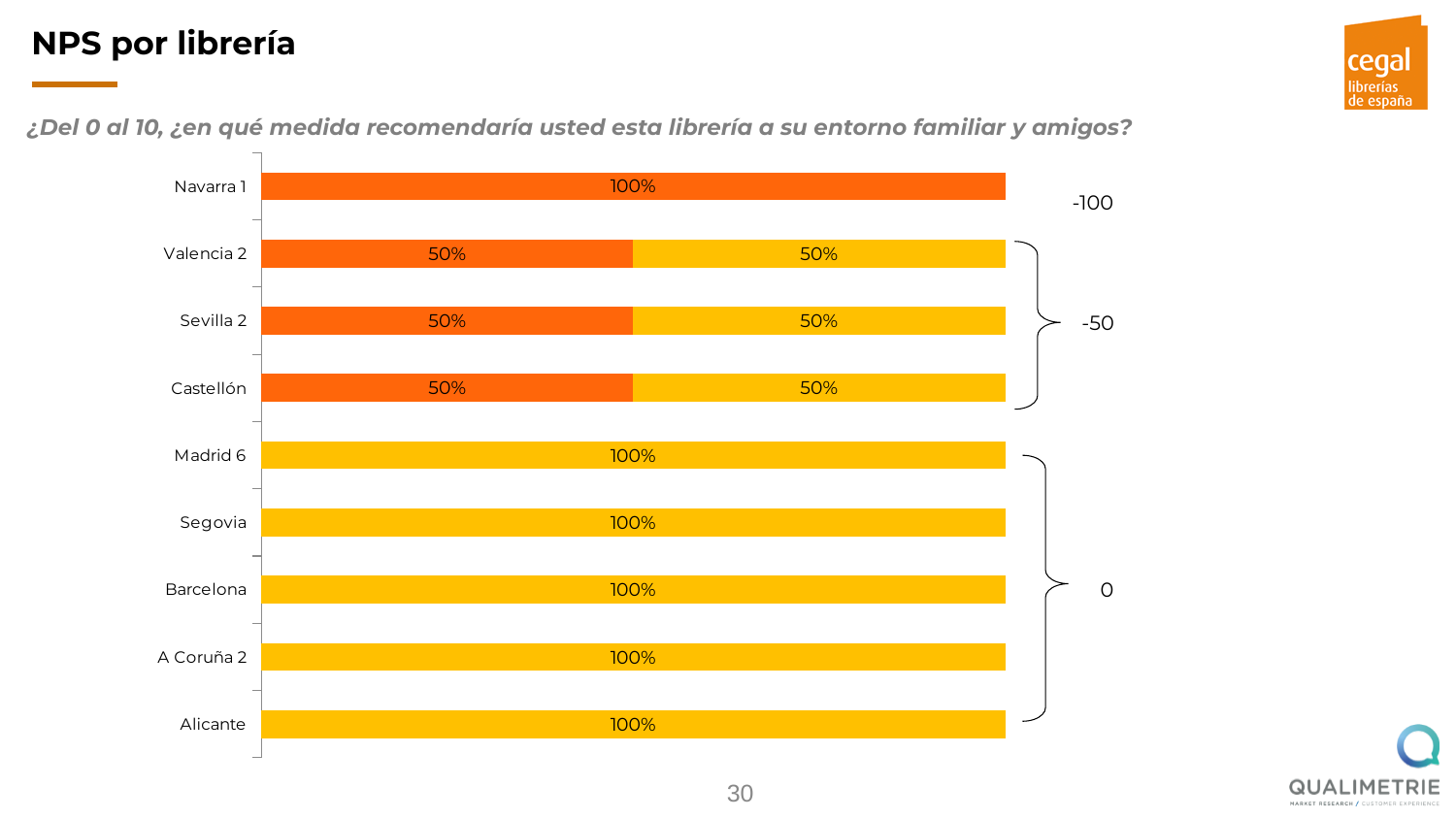

NPS por librería
¿Del 0 al 10, ¿en qué medida recomendaría usted esta librería a su entorno familiar y amigos?

### Chart

| Category | Detractores | Neutros | Promotores | nps |
|---|---|---|---|---|
| Alicante | 0.0 | 1.0 | 0.0 | 0.0 |
| A Coruña 2 | 0.0 | 1.0 | 0.0 | 0.0 |
| Barcelona | 0.0 | 1.0 | 0.0 | 0.0 |
| Segovia | 0.0 | 1.0 | 0.0 | 0.0 |
| Madrid 6 | 0.0 | 1.0 | 0.0 | 0.0 |
| Castellón | 0.5 | 0.5 | 0.0 | -0.5 |
| Sevilla 2 | 0.5 | 0.5 | 0.0 | -0.5 |
| Valencia 2 | 0.5 | 0.5 | 0.0 | -0.5 |
| Navarra 1 | 1.0 | 0.0 | 0.0 | -1.0 |
-100

-50

0
30